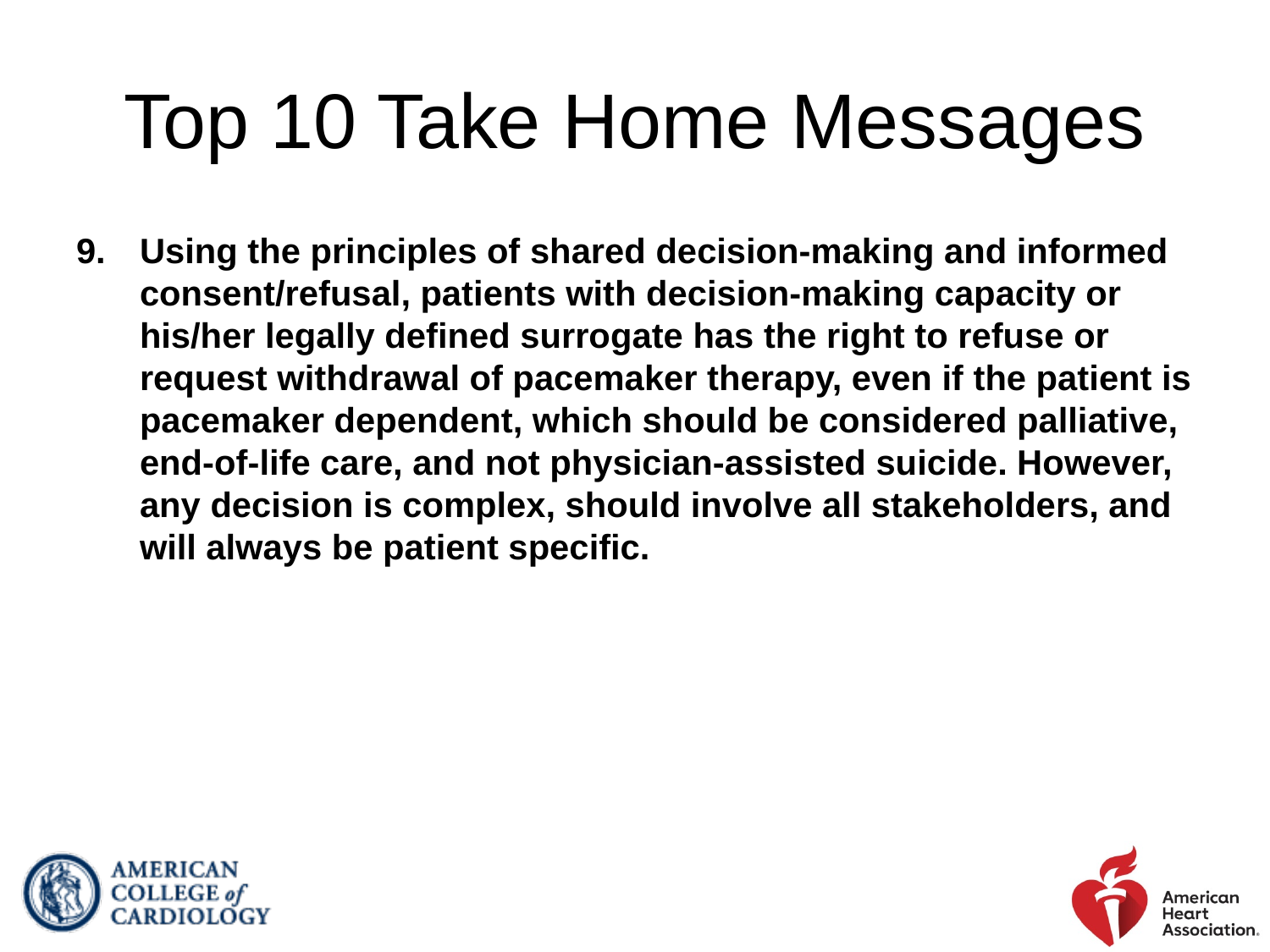

# Top 10 Take Home Messages
Using the principles of shared decision-making and informed consent/refusal, patients with decision-making capacity or his/her legally defined surrogate has the right to refuse or request withdrawal of pacemaker therapy, even if the patient is pacemaker dependent, which should be considered palliative, end-of-life care, and not physician-assisted suicide. However, any decision is complex, should involve all stakeholders, and will always be patient specific.